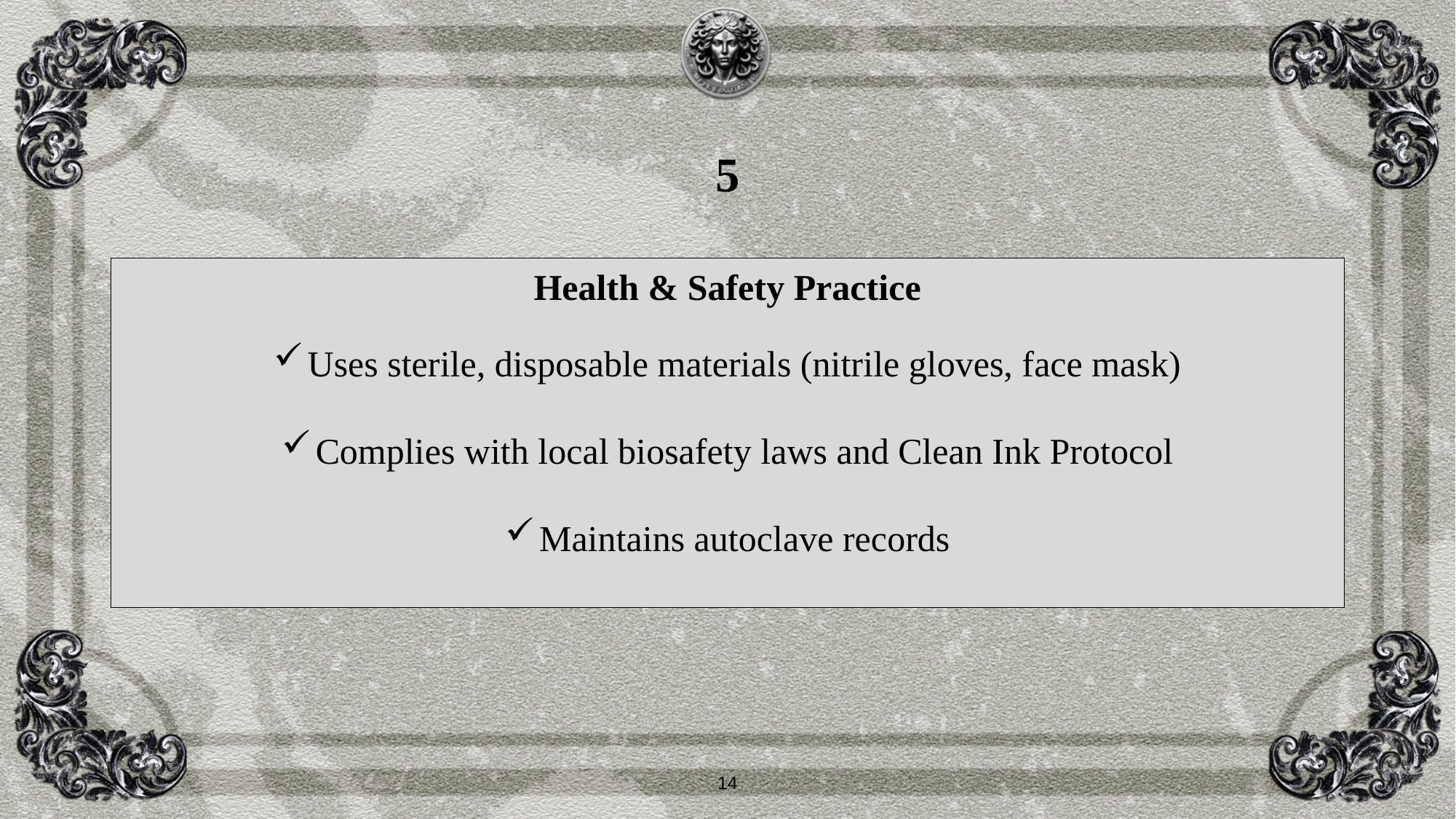

5
Health & Safety Practice

Uses sterile, disposable materials (nitrile gloves, face mask)

Complies with local biosafety laws and Clean Ink Protocol

Maintains autoclave records

14